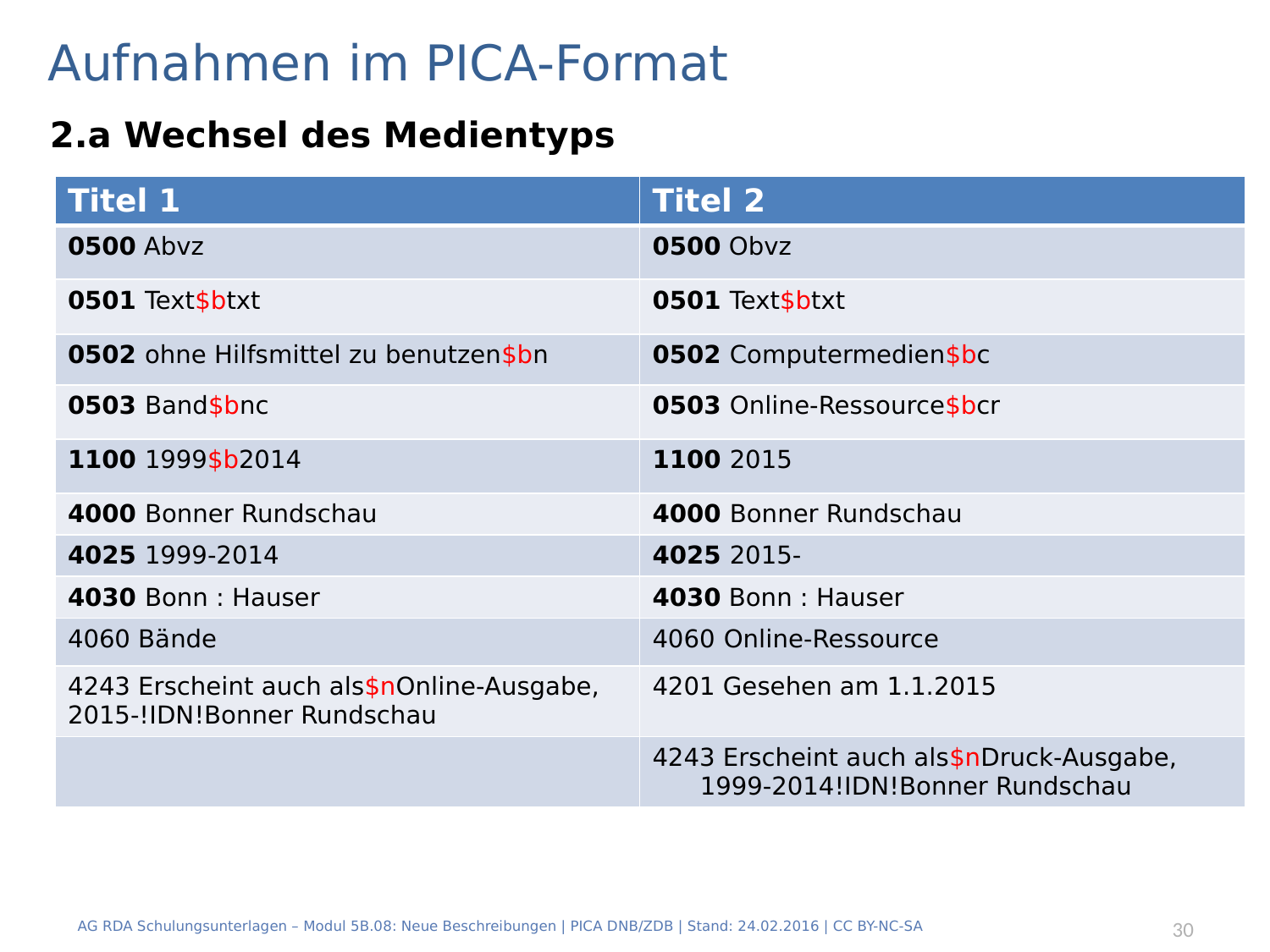

# Aufnahmen im PICA-Format
 2.a Wechsel des Medientyps

| Titel 1 | Titel 2 |
| --- | --- |
| 0500 Abvz | 0500 Obvz |
| 0501 Text$btxt | 0501 Text$btxt |
| 0502 ohne Hilfsmittel zu benutzen$bn | 0502 Computermedien$bc |
| 0503 Band$bnc | 0503 Online-Ressource$bcr |
| 1100 1999$b2014 | 1100 2015 |
| 4000 Bonner Rundschau | 4000 Bonner Rundschau |
| 4025 1999-2014 | 4025 2015- |
| 4030 Bonn : Hauser | 4030 Bonn : Hauser |
| 4060 Bände | 4060 Online-Ressource |
| 4243 Erscheint auch als$nOnline-Ausgabe, 2015-!IDN!Bonner Rundschau | 4201 Gesehen am 1.1.2015 |
|  | 4243 Erscheint auch als$nDruck-Ausgabe, 1999-2014!IDN!Bonner Rundschau |
AG RDA Schulungsunterlagen – Modul 5B.08: Neue Beschreibungen | PICA DNB/ZDB | Stand: 24.02.2016 | CC BY-NC-SA
30